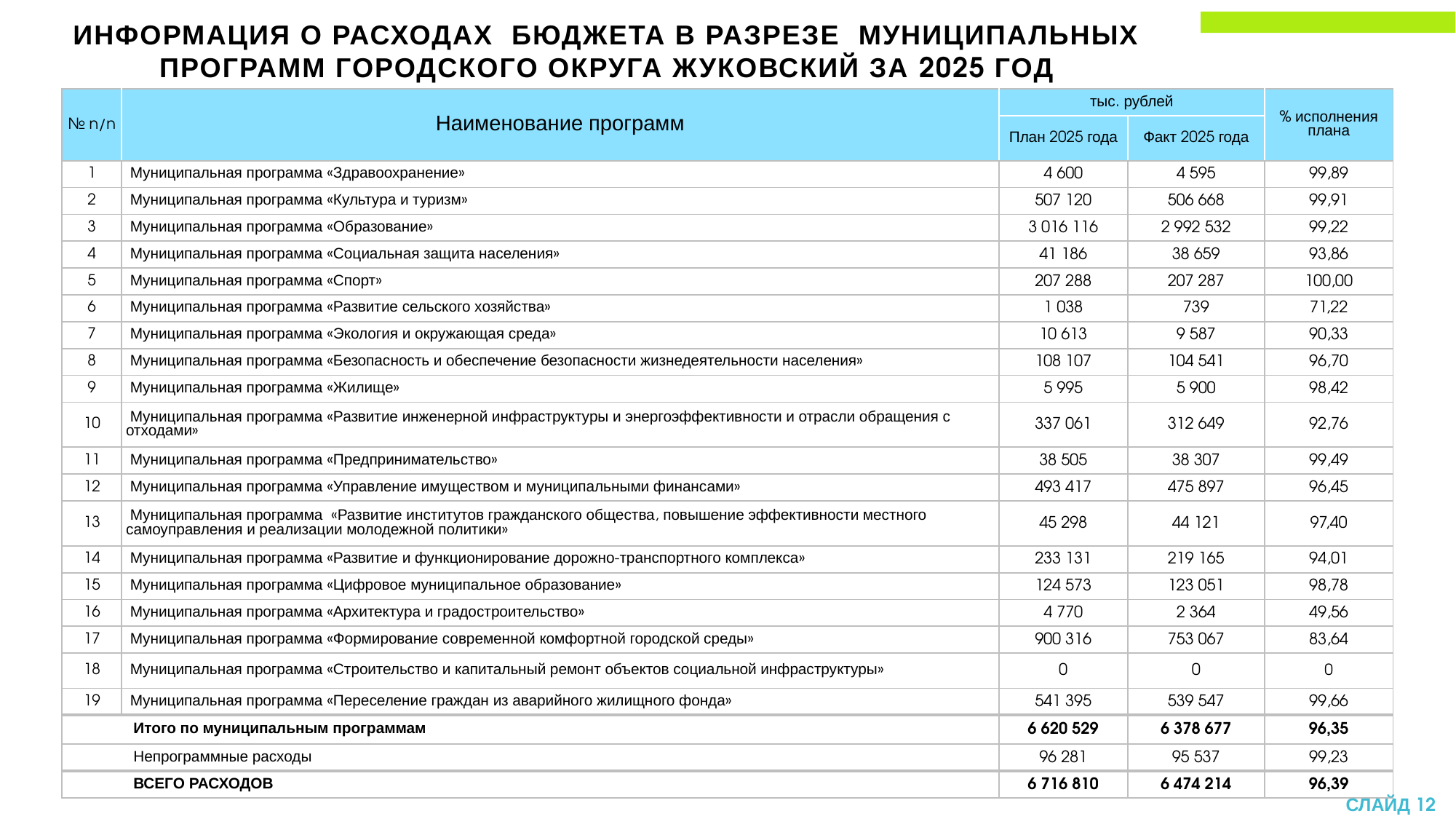

ИНФОРМАЦИЯ О РАСХОДАХ  БЮДЖЕТА В РАЗРЕЗЕ  МУНИЦИПАЛЬНЫХ ПРОГРАММ ГОРОДСКОГО ОКРУГА ЖУКОВСКИЙ ЗА 2025 ГОД

| № n/n | Наименование программ | тыс. рублей |  | % исполнения плана |
| --- | --- | --- | --- | --- |
|  |  | План 2025 года | Факт 2025 года |  |
| 1 | Муниципальная программа «Здравоохранение» | 4 600 | 4 595 | 99,89 |
| 2 | Муниципальная программа «Культура и туризм» | 507 120 | 506 668 | 99,91 |
| 3 | Муниципальная программа «Образование» | 3 016 116 | 2 992 532 | 99,22 |
| 4 | Муниципальная программа «Социальная защита населения» | 41 186 | 38 659 | 93,86 |
| 5 | Муниципальная программа «Спорт» | 207 288 | 207 287 | 100,00 |
| 6 | Муниципальная программа «Развитие сельского хозяйства» | 1 038 | 739 | 71,22 |
| 7 | Муниципальная программа «Экология и окружающая среда» | 10 613 | 9 587 | 90,33 |
| 8 | Муниципальная программа «Безопасность и обеспечение безопасности жизнедеятельности населения» | 108 107 | 104 541 | 96,70 |
| 9 | Муниципальная программа «Жилище» | 5 995 | 5 900 | 98,42 |
| 10 | Муниципальная программа «Развитие инженерной инфраструктуры и энергоэффективности и отрасли обращения с отходами» | 337 061 | 312 649 | 92,76 |
| 11 | Муниципальная программа «Предпринимательство» | 38 505 | 38 307 | 99,49 |
| 12 | Муниципальная программа «Управление имуществом и муниципальными финансами» | 493 417 | 475 897 | 96,45 |
| 13 | Муниципальная программа «Развитие институтов гражданского общества, повышение эффективности местного самоуправления и реализации молодежной политики» | 45 298 | 44 121 | 97,40 |
| 14 | Муниципальная программа «Развитие и функционирование дорожно-транспортного комплекса» | 233 131 | 219 165 | 94,01 |
| 15 | Муниципальная программа «Цифровое муниципальное образование» | 124 573 | 123 051 | 98,78 |
| 16 | Муниципальная программа «Архитектура и градостроительство» | 4 770 | 2 364 | 49,56 |
| 17 | Муниципальная программа «Формирование современной комфортной городской среды» | 900 316 | 753 067 | 83,64 |
| 18 | Муниципальная программа «Строительство и капитальный ремонт объектов социальной инфраструктуры» | 0 | 0 | 0 |
| 19 | Муниципальная программа «Переселение граждан из аварийного жилищного фонда» | 541 395 | 539 547 | 99,66 |
| Итого по муниципальным программам |  | 6 620 529 | 6 378 677 | 96,35 |
| Непрограммные расходы |  | 96 281 | 95 537 | 99,23 |
| ВСЕГО РАСХОДОВ |  | 6 716 810 | 6 474 214 | 96,39 |
СЛАЙД 12